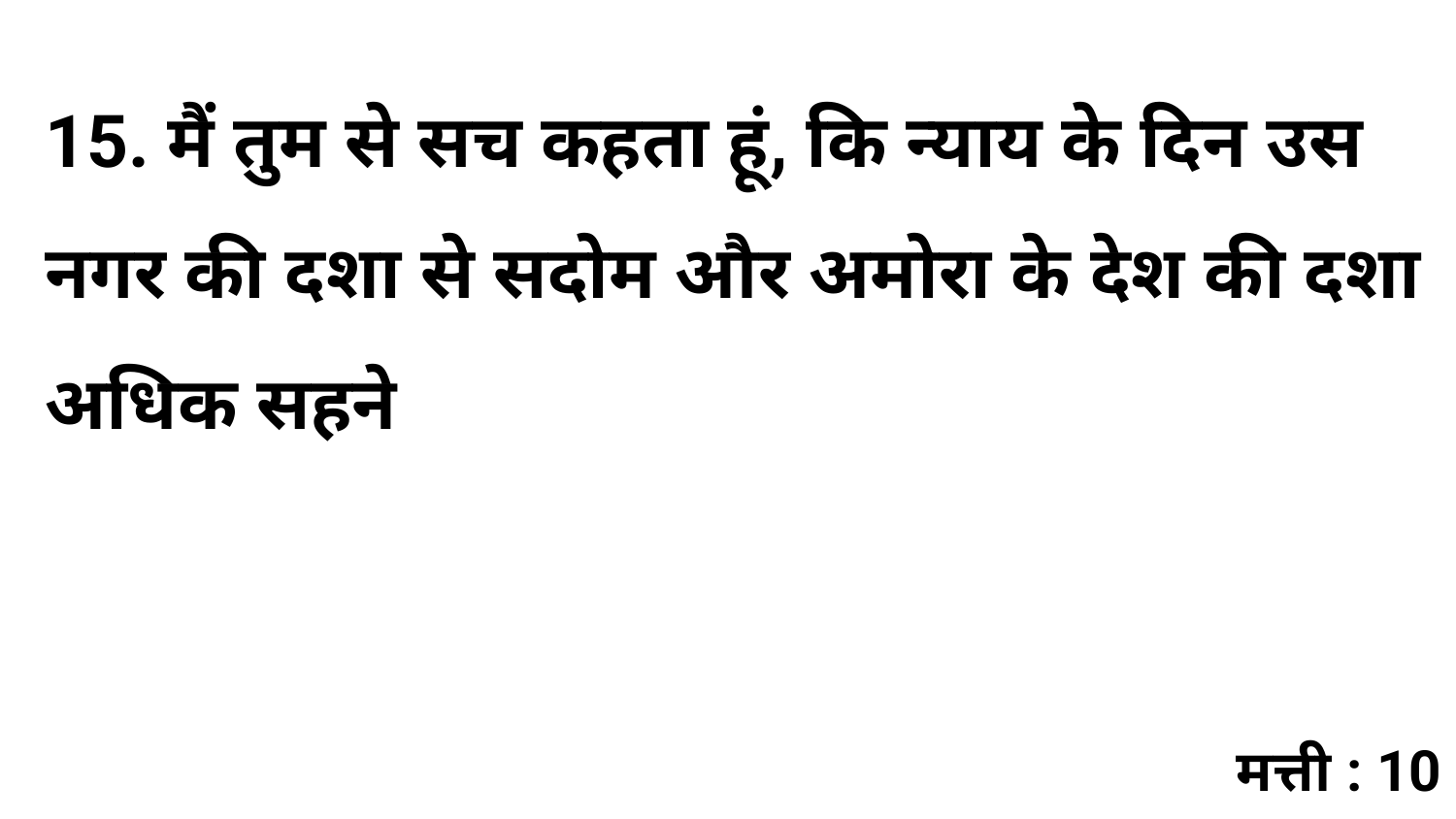

15. मैं तुम से सच कहता हूं, कि न्याय के दिन उस नगर की दशा से सदोम और अमोरा के देश की दशा अधिक सहने
मत्ती : 10